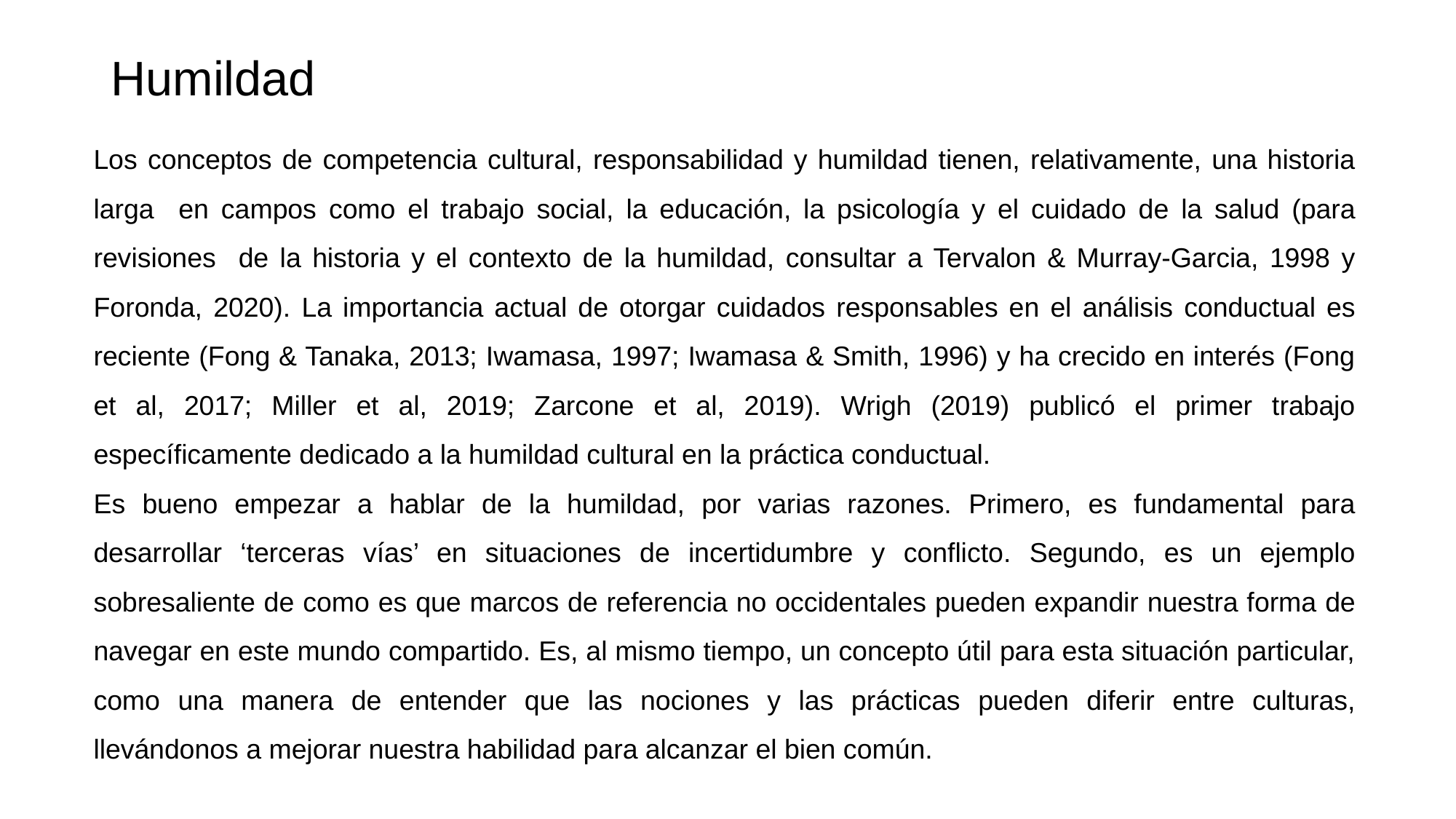

# Humildad
Los conceptos de competencia cultural, responsabilidad y humildad tienen, relativamente, una historia larga  en campos como el trabajo social, la educación, la psicología y el cuidado de la salud (para revisiones  de la historia y el contexto de la humildad, consultar a Tervalon & Murray-Garcia, 1998 y Foronda, 2020). La importancia actual de otorgar cuidados responsables en el análisis conductual es reciente (Fong & Tanaka, 2013; Iwamasa, 1997; Iwamasa & Smith, 1996) y ha crecido en interés (Fong et al, 2017; Miller et al, 2019; Zarcone et al, 2019). Wrigh (2019) publicó el primer trabajo específicamente dedicado a la humildad cultural en la práctica conductual.
Es bueno empezar a hablar de la humildad, por varias razones. Primero, es fundamental para desarrollar ‘terceras vías’ en situaciones de incertidumbre y conflicto. Segundo, es un ejemplo sobresaliente de como es que marcos de referencia no occidentales pueden expandir nuestra forma de navegar en este mundo compartido. Es, al mismo tiempo, un concepto útil para esta situación particular, como una manera de entender que las nociones y las prácticas pueden diferir entre culturas, llevándonos a mejorar nuestra habilidad para alcanzar el bien común.